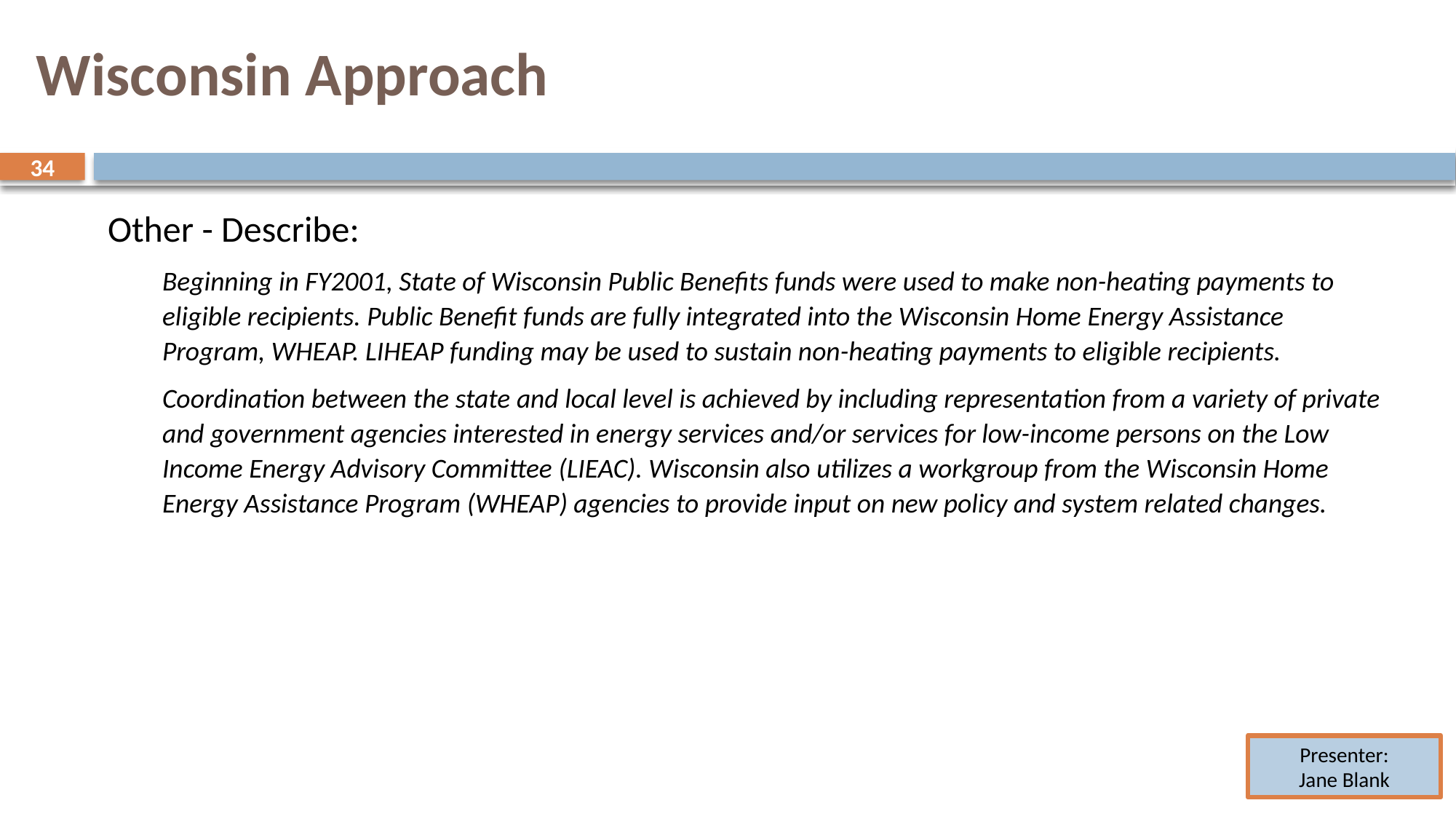

# Wisconsin Approach
34
34
Other - Describe:
Beginning in FY2001, State of Wisconsin Public Benefits funds were used to make non-heating payments to eligible recipients. Public Benefit funds are fully integrated into the Wisconsin Home Energy Assistance Program, WHEAP. LIHEAP funding may be used to sustain non-heating payments to eligible recipients.
Coordination between the state and local level is achieved by including representation from a variety of private and government agencies interested in energy services and/or services for low-income persons on the Low Income Energy Advisory Committee (LIEAC). Wisconsin also utilizes a workgroup from the Wisconsin Home Energy Assistance Program (WHEAP) agencies to provide input on new policy and system related changes.

Presenter:
Jane Blank